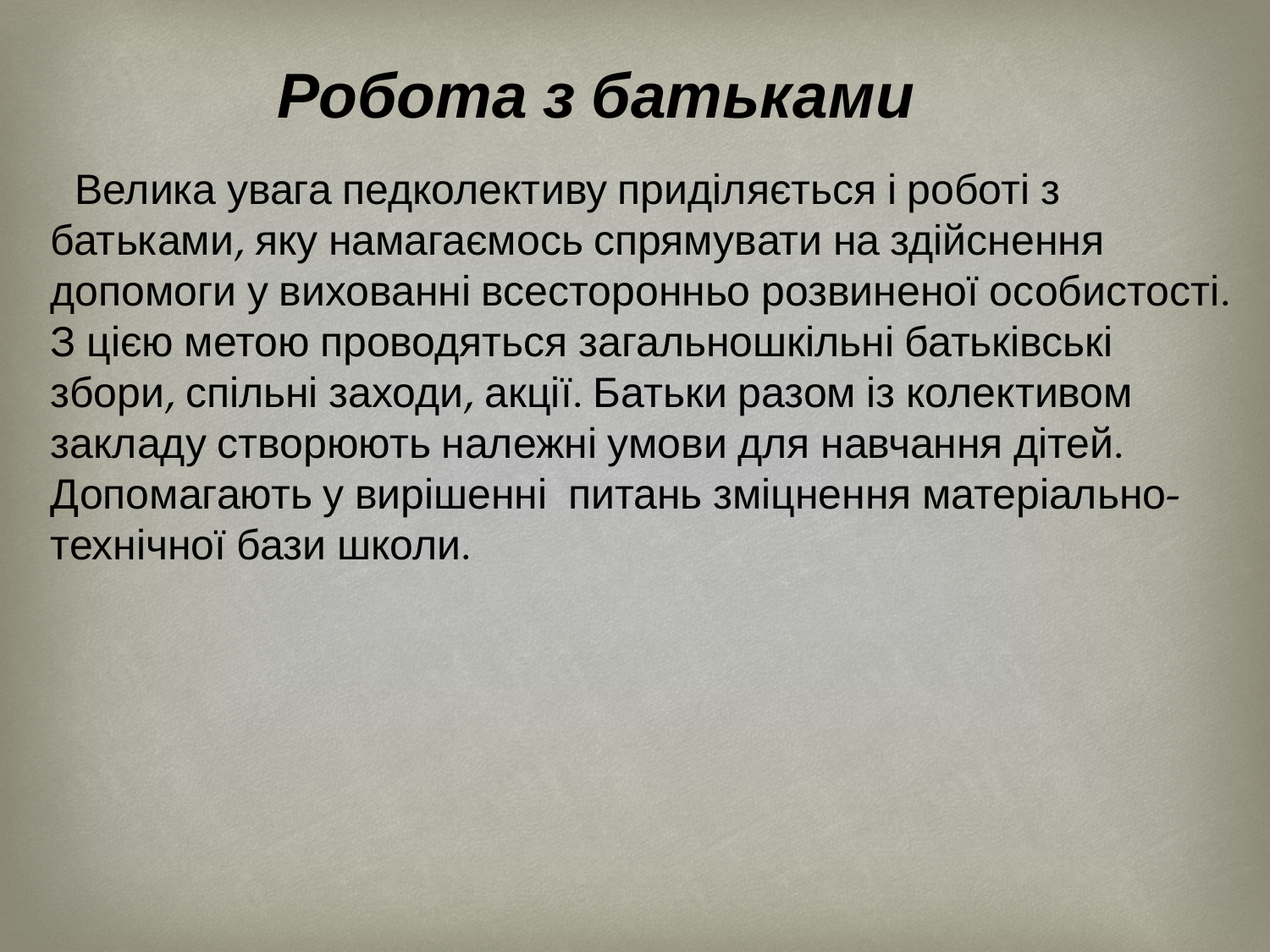

Робота з батьками
   Велика увага педколективу приділяється і роботі з батьками, яку намагаємось спрямувати на здійснення допомоги у вихованні всесторонньо розвиненої особистості. З цією метою проводяться загальношкільні батьківські збори, спільні заходи, акції. Батьки разом із колективом закладу створюють належні умови для навчання дітей. Допомагають у вирішенні  питань зміцнення матеріально-технічної бази школи.